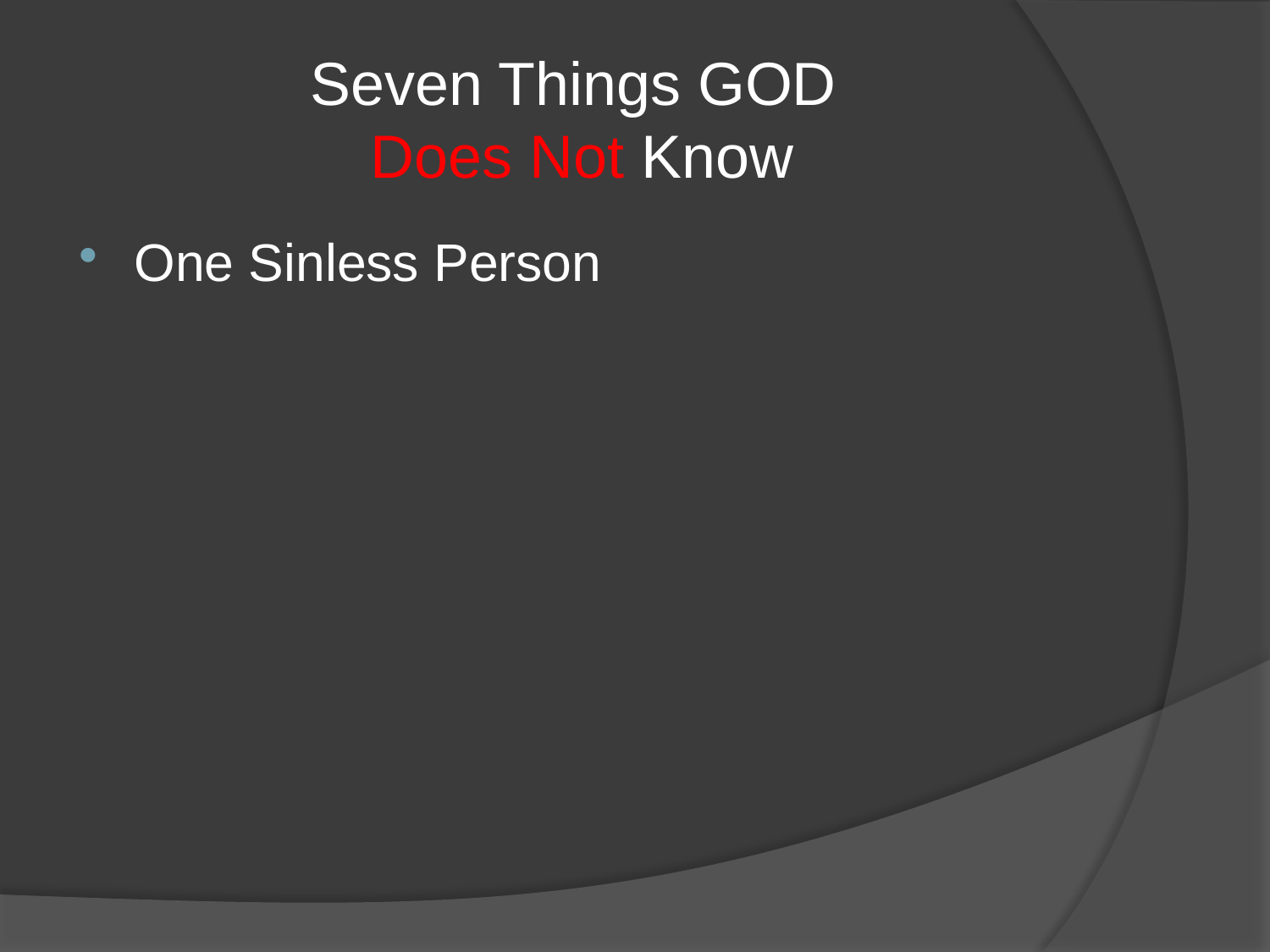

# Seven Things GOD Does Not Know
One Sinless Person